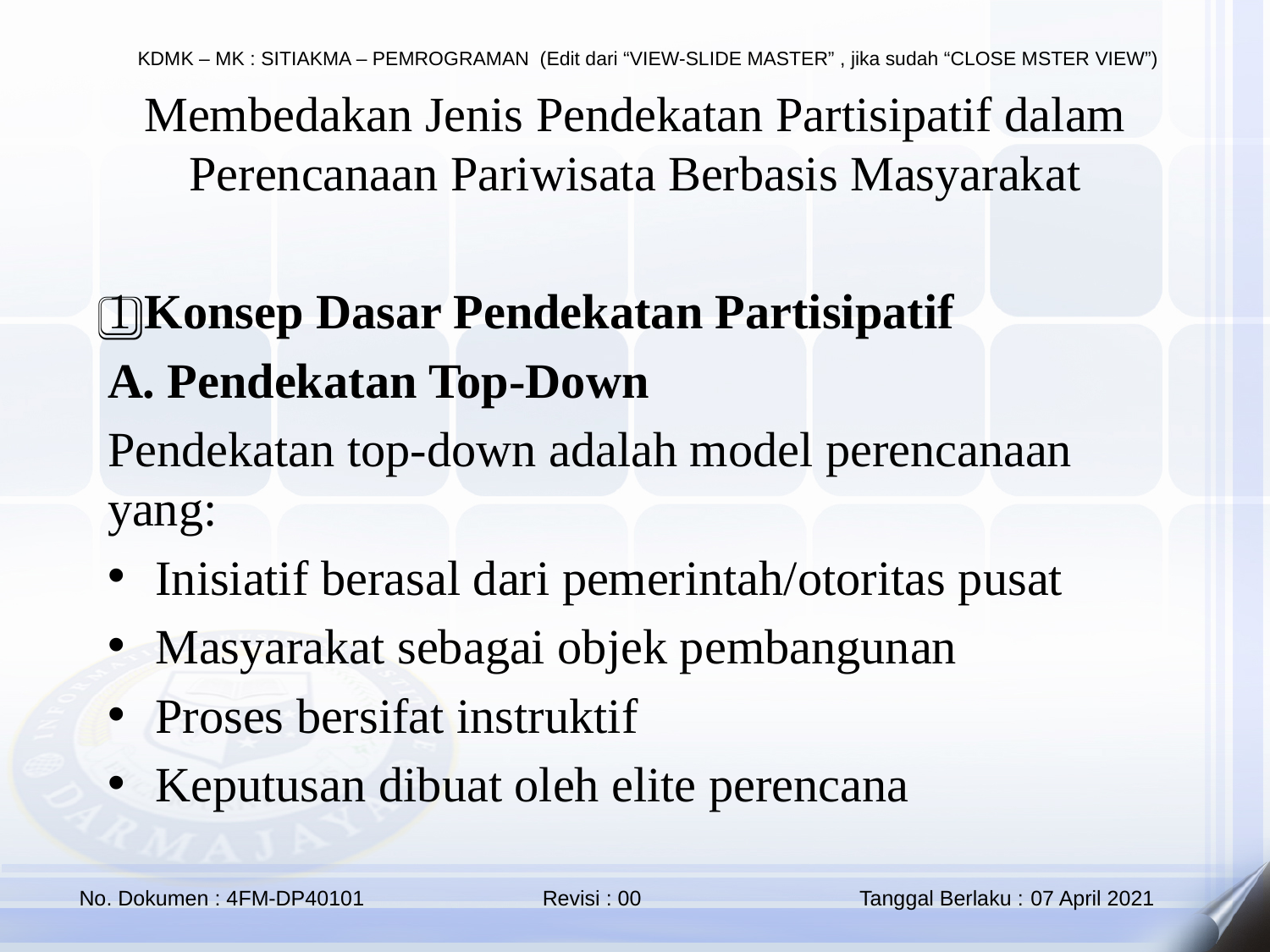

Membedakan Jenis Pendekatan Partisipatif dalam Perencanaan Pariwisata Berbasis Masyarakat

1️⃣ Konsep Dasar Pendekatan Partisipatif
A. Pendekatan Top-Down
Pendekatan top-down adalah model perencanaan yang:
Inisiatif berasal dari pemerintah/otoritas pusat
Masyarakat sebagai objek pembangunan
Proses bersifat instruktif
Keputusan dibuat oleh elite perencana